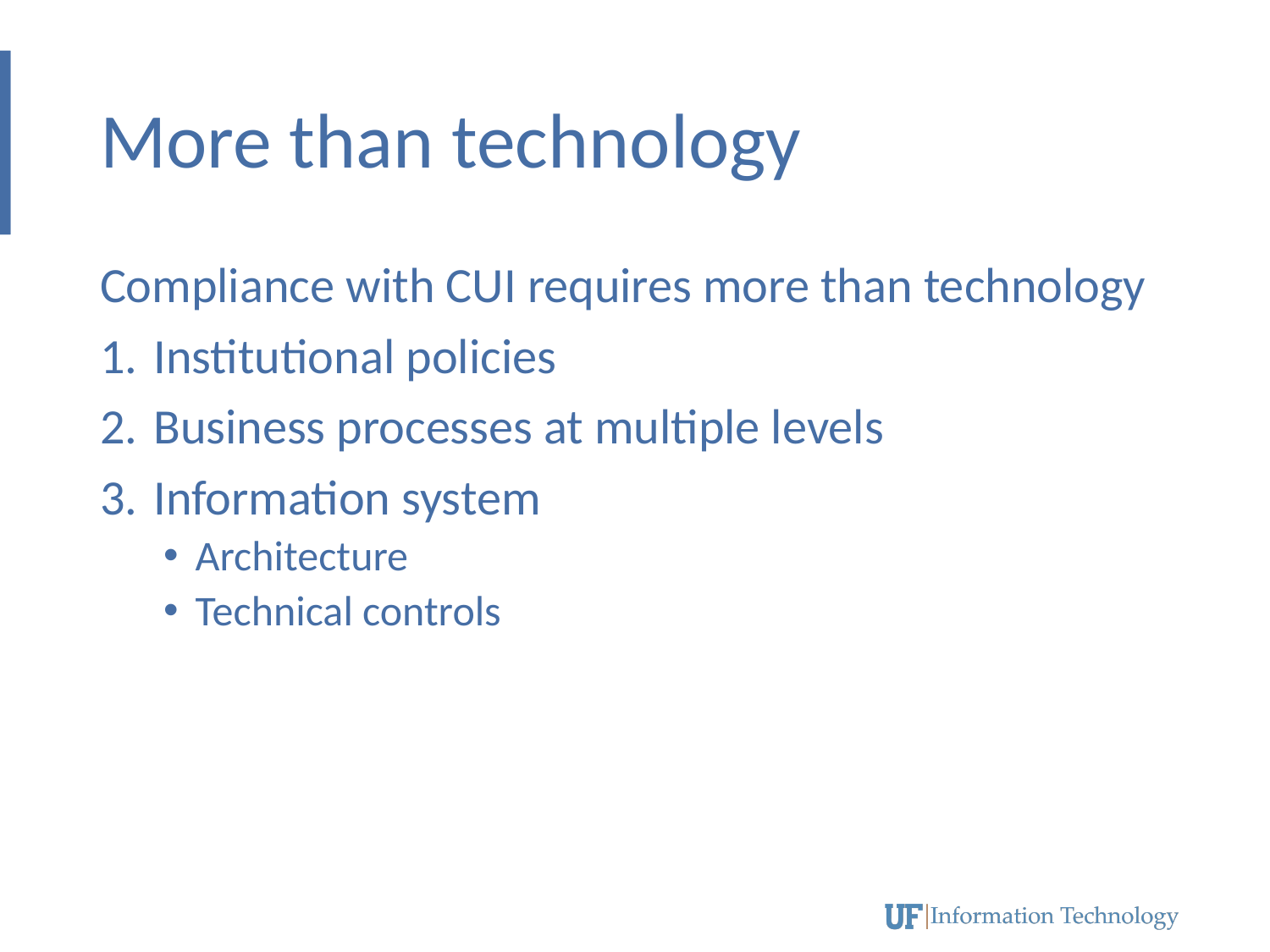

# More than technology
Compliance with CUI requires more than technology
Institutional policies
Business processes at multiple levels
Information system
Architecture
Technical controls